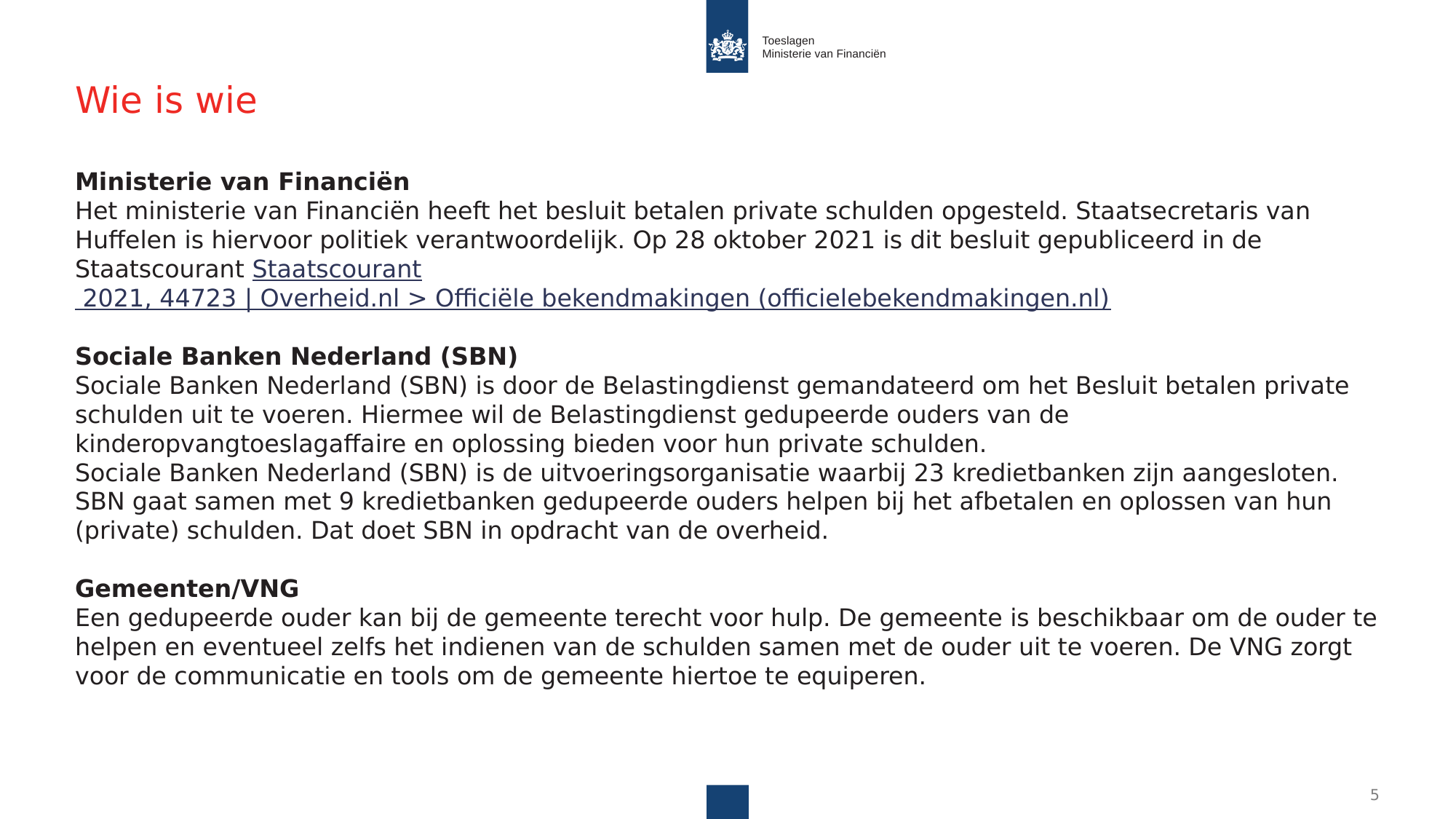

# Wie is wie
Ministerie van Financiën
Het ministerie van Financiën heeft het besluit betalen private schulden opgesteld. Staatsecretaris van Huffelen is hiervoor politiek verantwoordelijk. Op 28 oktober 2021 is dit besluit gepubliceerd in de Staatscourant Staatscourant 2021, 44723 | Overheid.nl > Officiële bekendmakingen (officielebekendmakingen.nl)

Sociale Banken Nederland (SBN)
Sociale Banken Nederland (SBN) is door de Belastingdienst gemandateerd om het Besluit betalen private schulden uit te voeren. Hiermee wil de Belastingdienst gedupeerde ouders van de kinderopvangtoeslagaffaire en oplossing bieden voor hun private schulden.
Sociale Banken Nederland (SBN) is de uitvoeringsorganisatie waarbij 23 kredietbanken zijn aangesloten. SBN gaat samen met 9 kredietbanken gedupeerde ouders helpen bij het afbetalen en oplossen van hun (private) schulden. Dat doet SBN in opdracht van de overheid.

Gemeenten/VNG
Een gedupeerde ouder kan bij de gemeente terecht voor hulp. De gemeente is beschikbaar om de ouder te helpen en eventueel zelfs het indienen van de schulden samen met de ouder uit te voeren. De VNG zorgt voor de communicatie en tools om de gemeente hiertoe te equiperen.